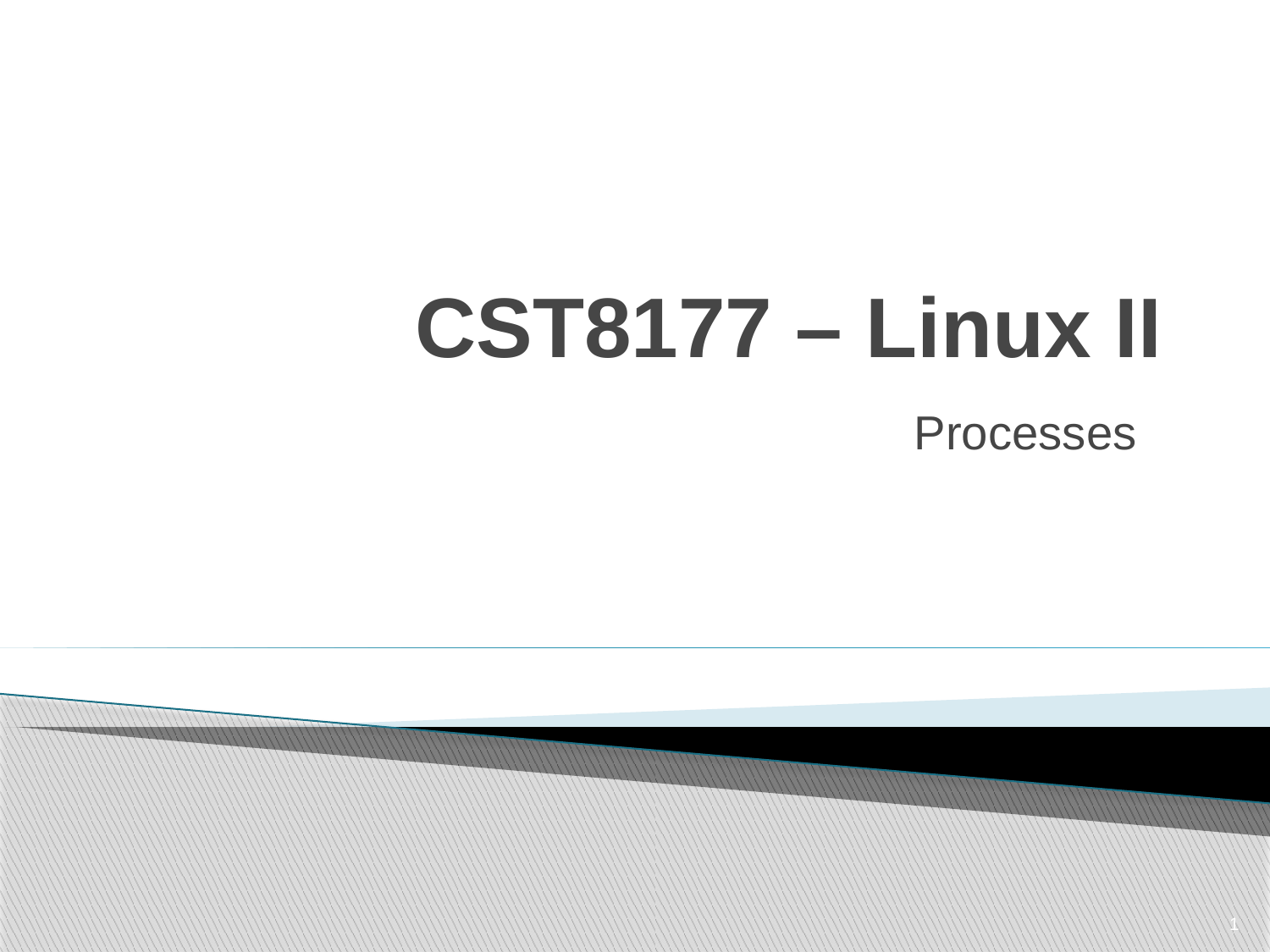

# CST8177 – Linux II
Processes

1